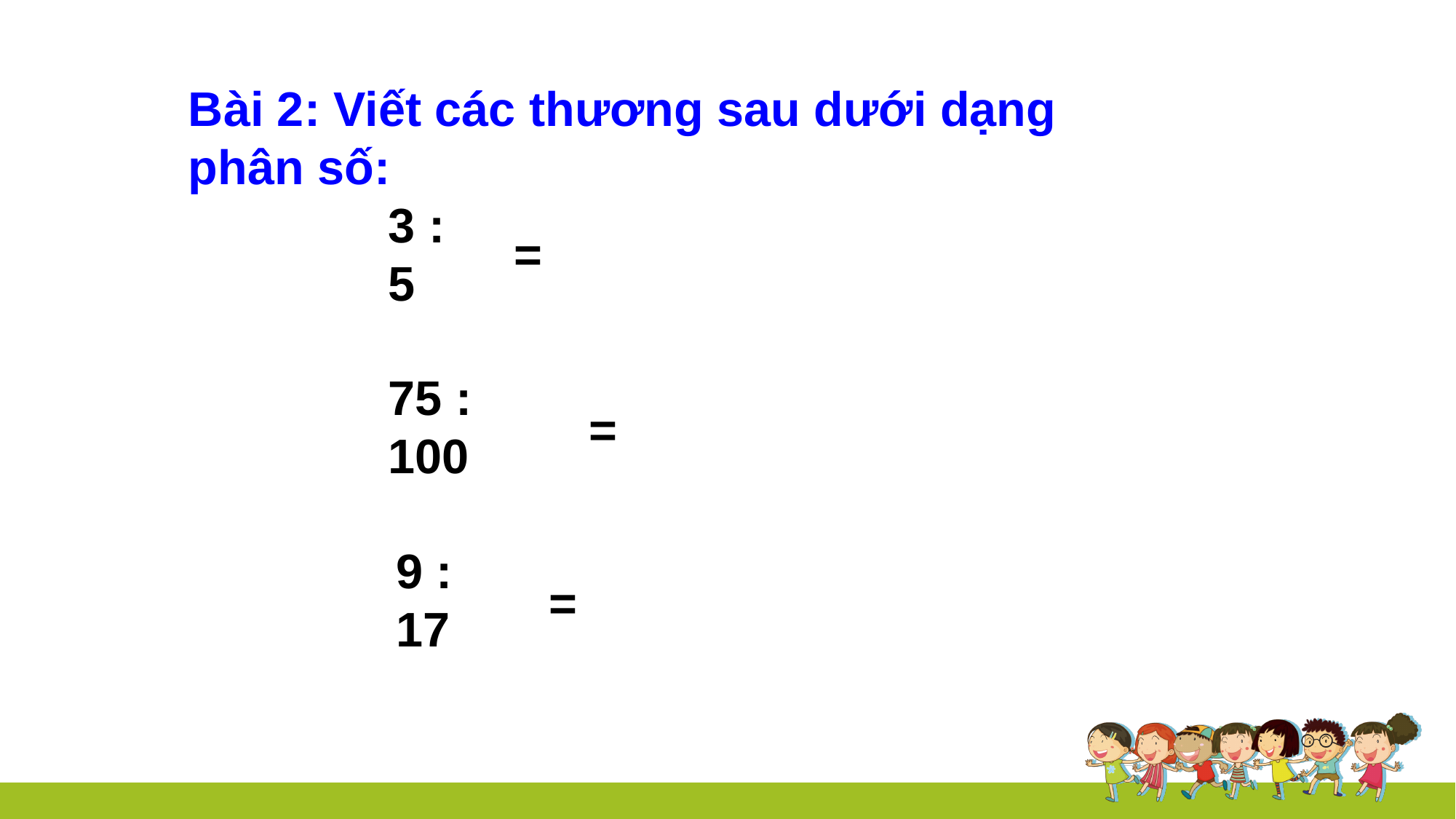

Bài 2: Viết các thương sau dưới dạng phân số:
3 : 5
=
75 : 100
=
9 : 17
=